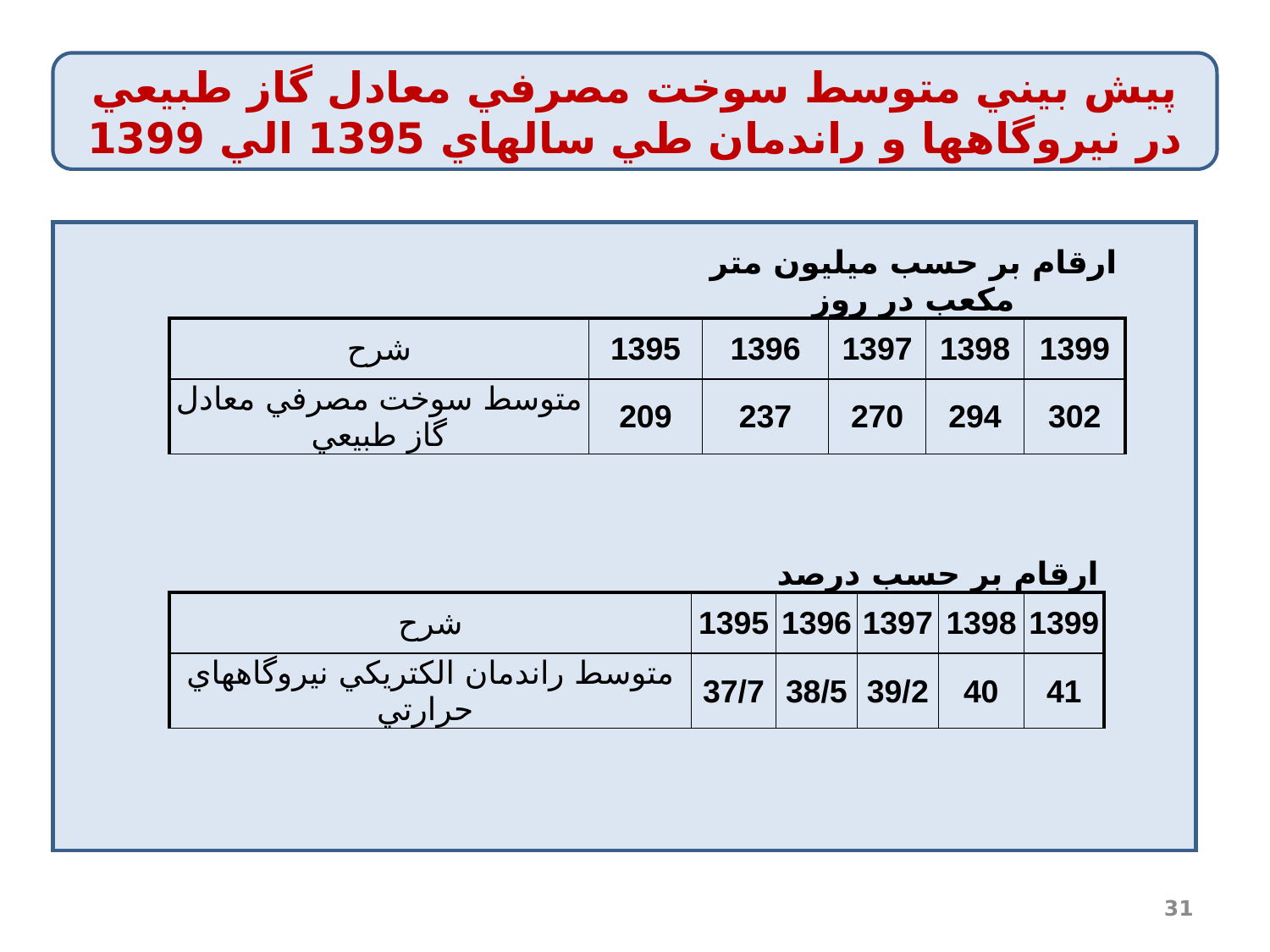

#
پيش بيني متوسط سوخت مصرفي معادل گاز طبيعي در نيروگاهها و راندمان طي سالهاي 1395 الي 1399

|  |  |  |  | ارقام بر حسب ميليون متر مكعب در روز |  |  |  |
| --- | --- | --- | --- | --- | --- | --- | --- |
| شرح |  |  | 1395 | 1396 | 1397 | 1398 | 1399 |
| متوسط سوخت مصرفي معادل گاز طبيعي |  |  | 209 | 237 | 270 | 294 | 302 |
|  |  |  |  | ارقام بر حسب درصد |  |  |  |
| --- | --- | --- | --- | --- | --- | --- | --- |
| شرح |  |  | 1395 | 1396 | 1397 | 1398 | 1399 |
| متوسط راندمان الكتريكي نيروگاههاي حرارتي |  |  | 37/7 | 38/5 | 39/2 | 40 | 41 |
31